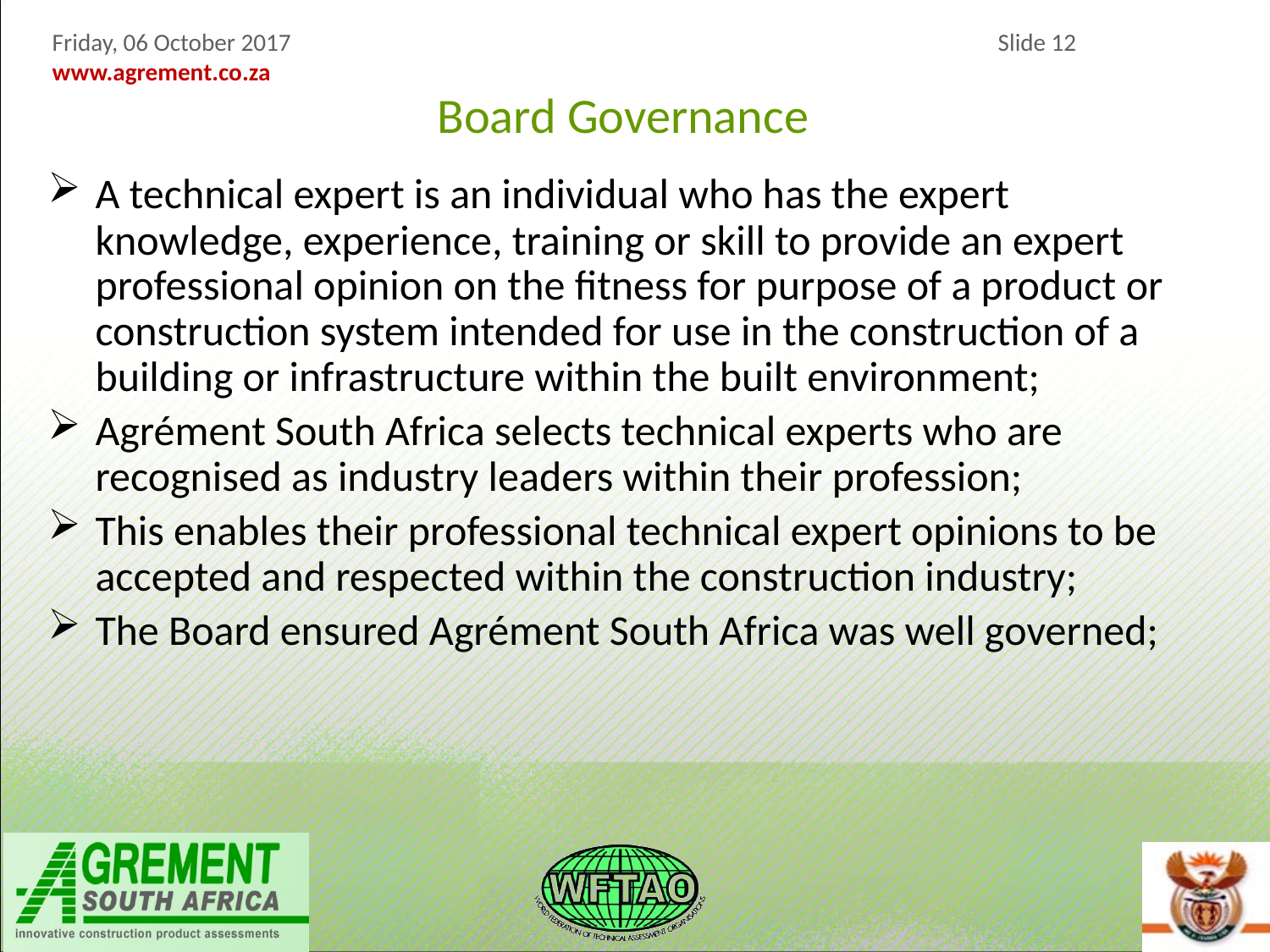

Board Governance
A technical expert is an individual who has the expert knowledge, experience, training or skill to provide an expert professional opinion on the fitness for purpose of a product or construction system intended for use in the construction of a building or infrastructure within the built environment;
Agrément South Africa selects technical experts who are recognised as industry leaders within their profession;
This enables their professional technical expert opinions to be accepted and respected within the construction industry;
The Board ensured Agrément South Africa was well governed;